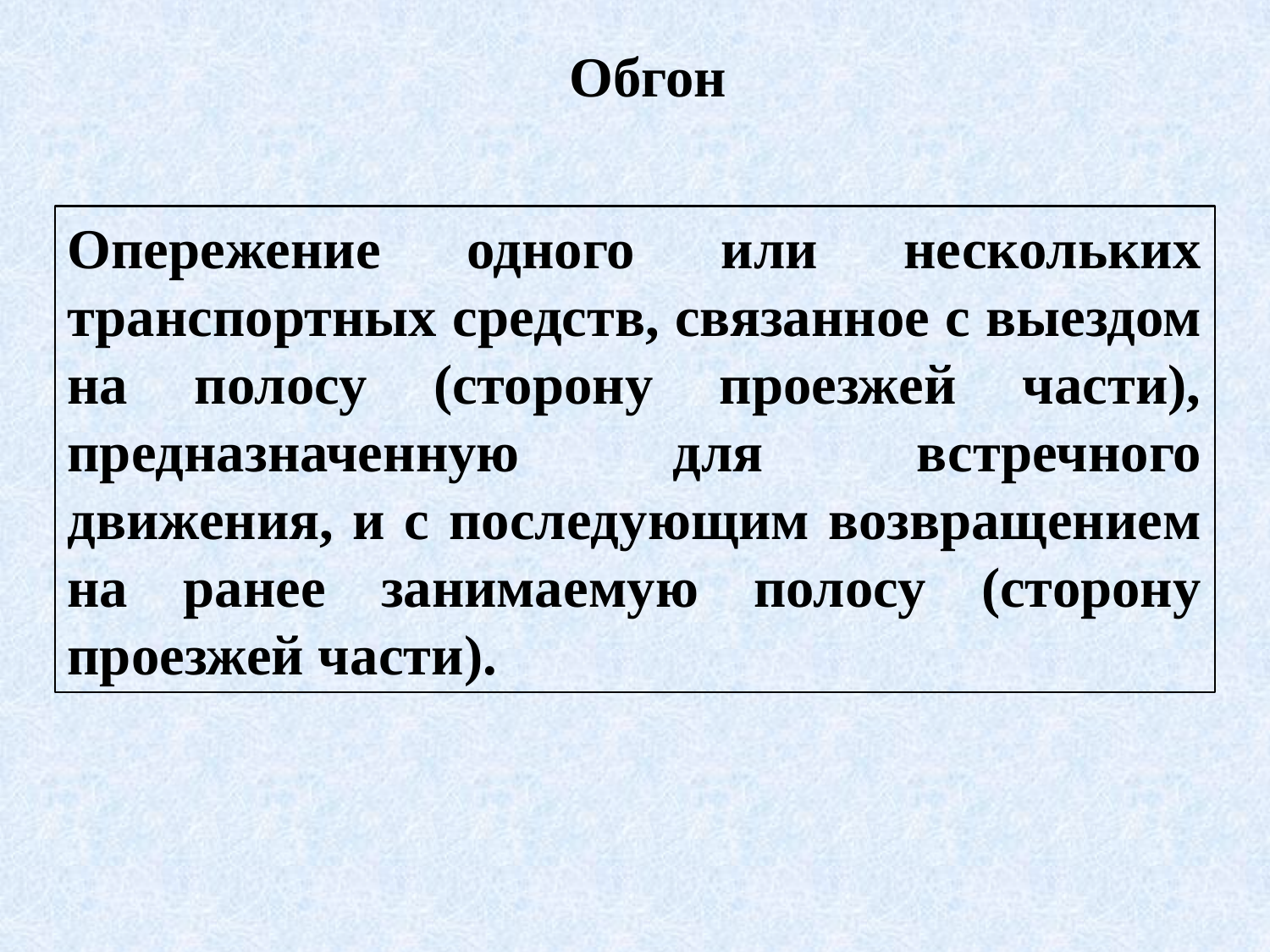

# Обгон
Опережение одного или нескольких транспортных средств, связанное с выездом на полосу (сторону проезжей части), предназначенную для встречного движения, и с последующим возвращением на ранее занимаемую полосу (сторону проезжей части).